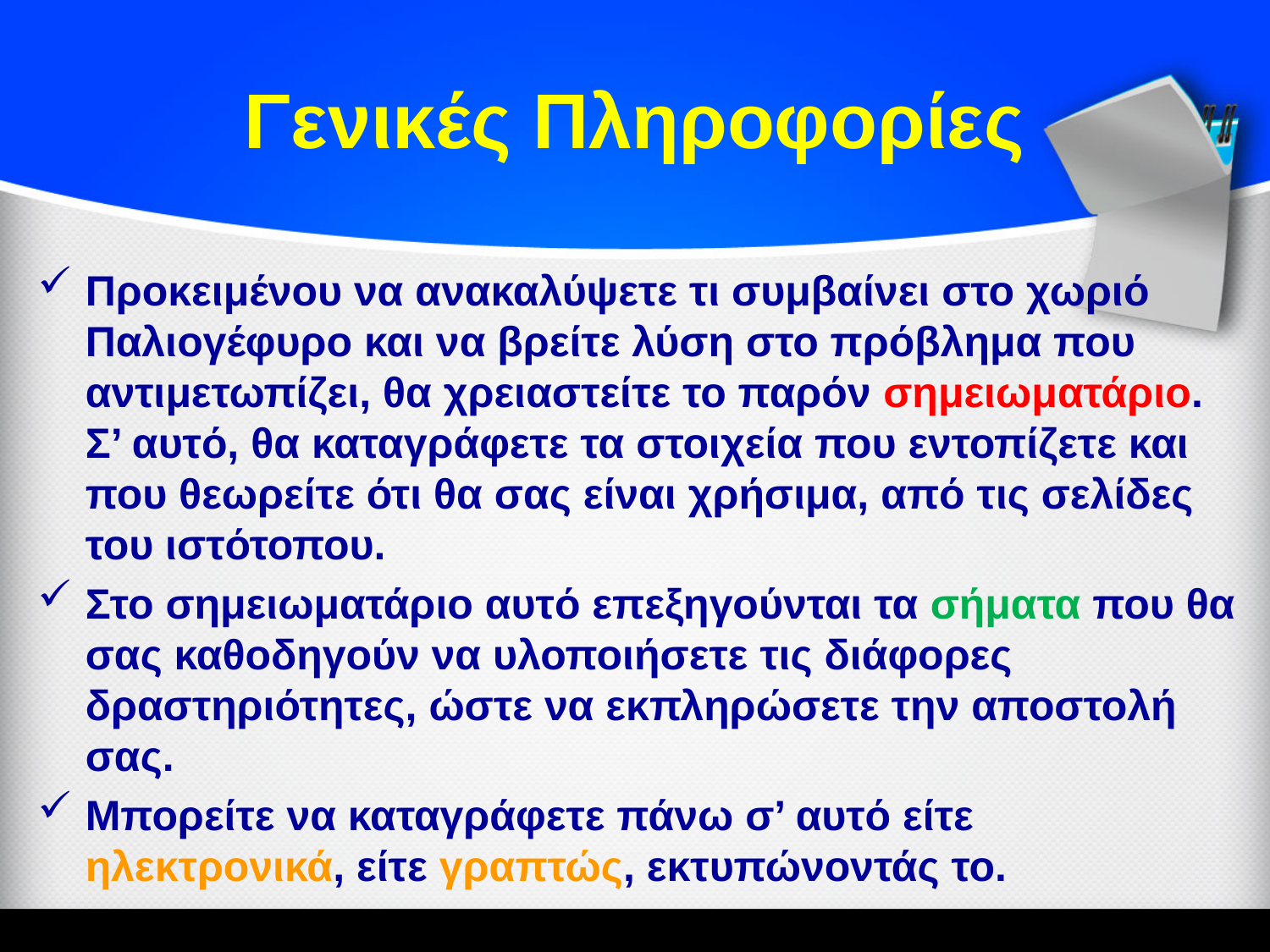

# Γενικές Πληροφορίες
Προκειμένου να ανακαλύψετε τι συμβαίνει στο χωριό Παλιογέφυρο και να βρείτε λύση στο πρόβλημα που αντιμετωπίζει, θα χρειαστείτε το παρόν σημειωματάριο. Σ’ αυτό, θα καταγράφετε τα στοιχεία που εντοπίζετε και που θεωρείτε ότι θα σας είναι χρήσιμα, από τις σελίδες του ιστότοπου.
Στο σημειωματάριο αυτό επεξηγούνται τα σήματα που θα σας καθοδηγούν να υλοποιήσετε τις διάφορες δραστηριότητες, ώστε να εκπληρώσετε την αποστολή σας.
Μπορείτε να καταγράφετε πάνω σ’ αυτό είτε ηλεκτρονικά, είτε γραπτώς, εκτυπώνοντάς το.